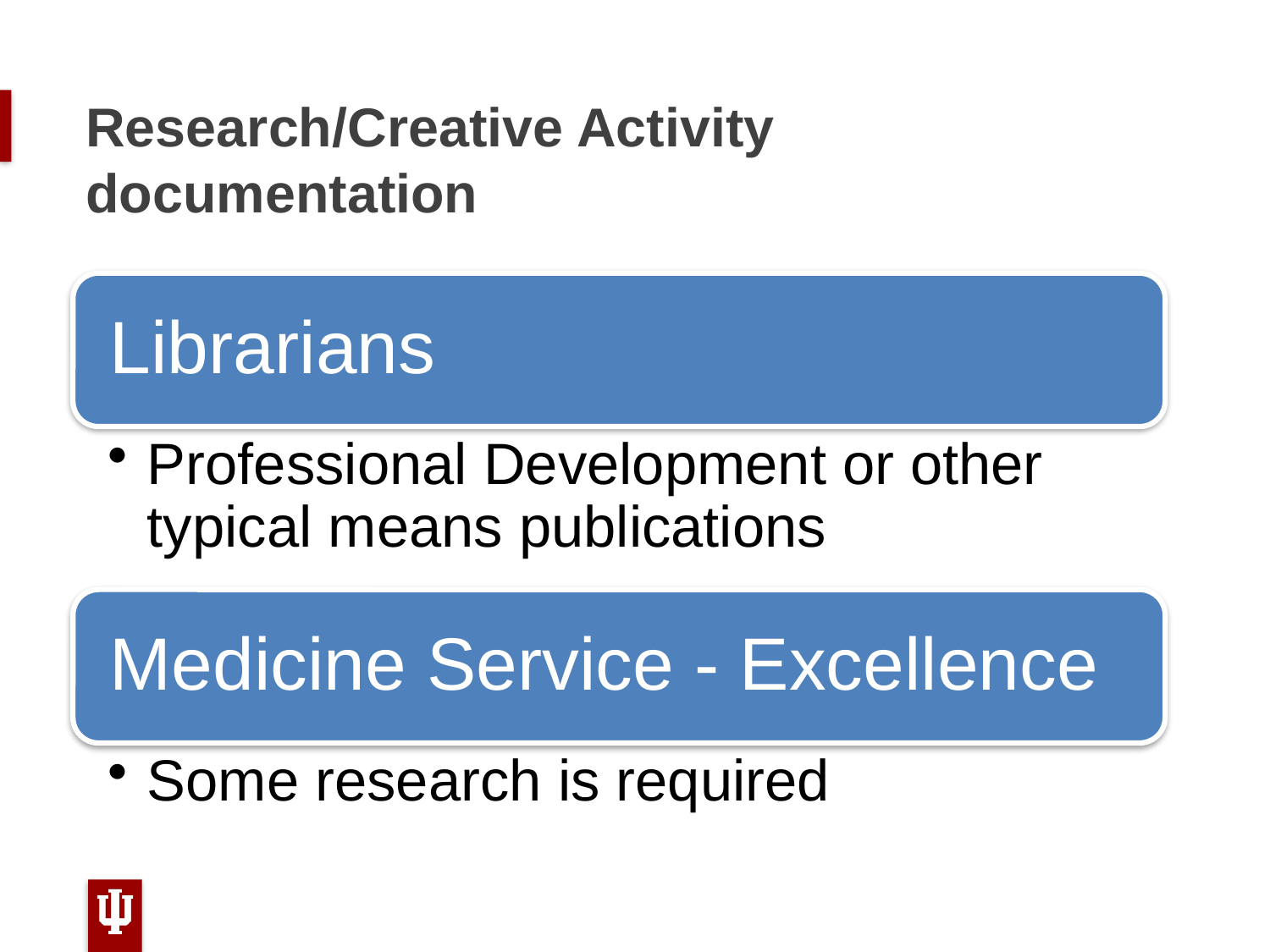

# Research/Creative Activity documentation
Librarians
Professional Development or other typical means publications
Medicine Service - Excellence
Some research is required